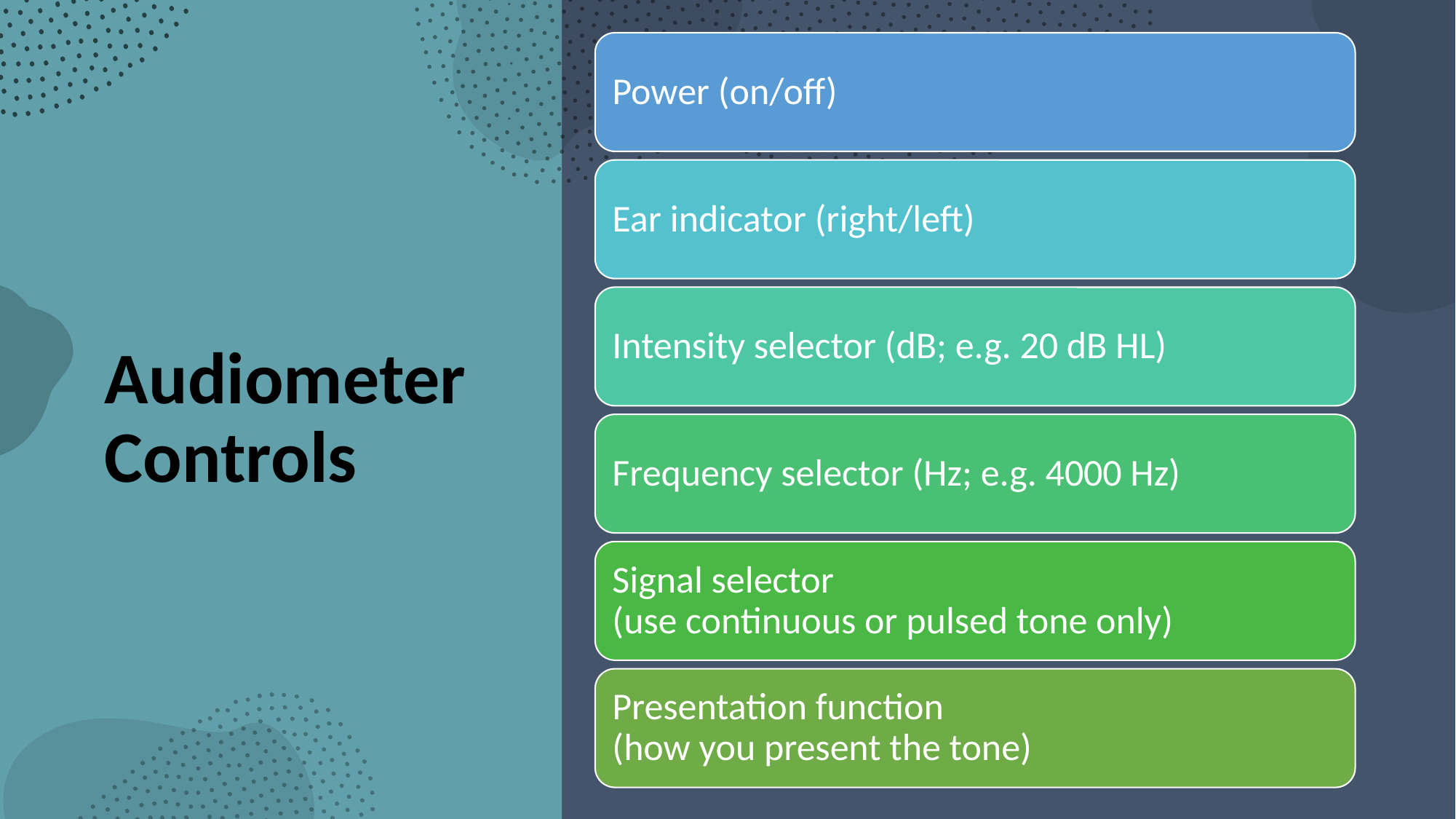

Power (on/off)

Ear indicator (right/left)

Intensity selector (dB; e.g. 20 dB HL)

Frequency selector (Hz; e.g. 4000 Hz)

Signal selector
(use continuous or pulsed tone only)

Presentation function
(how you present the tone)
# Audiometer Controls